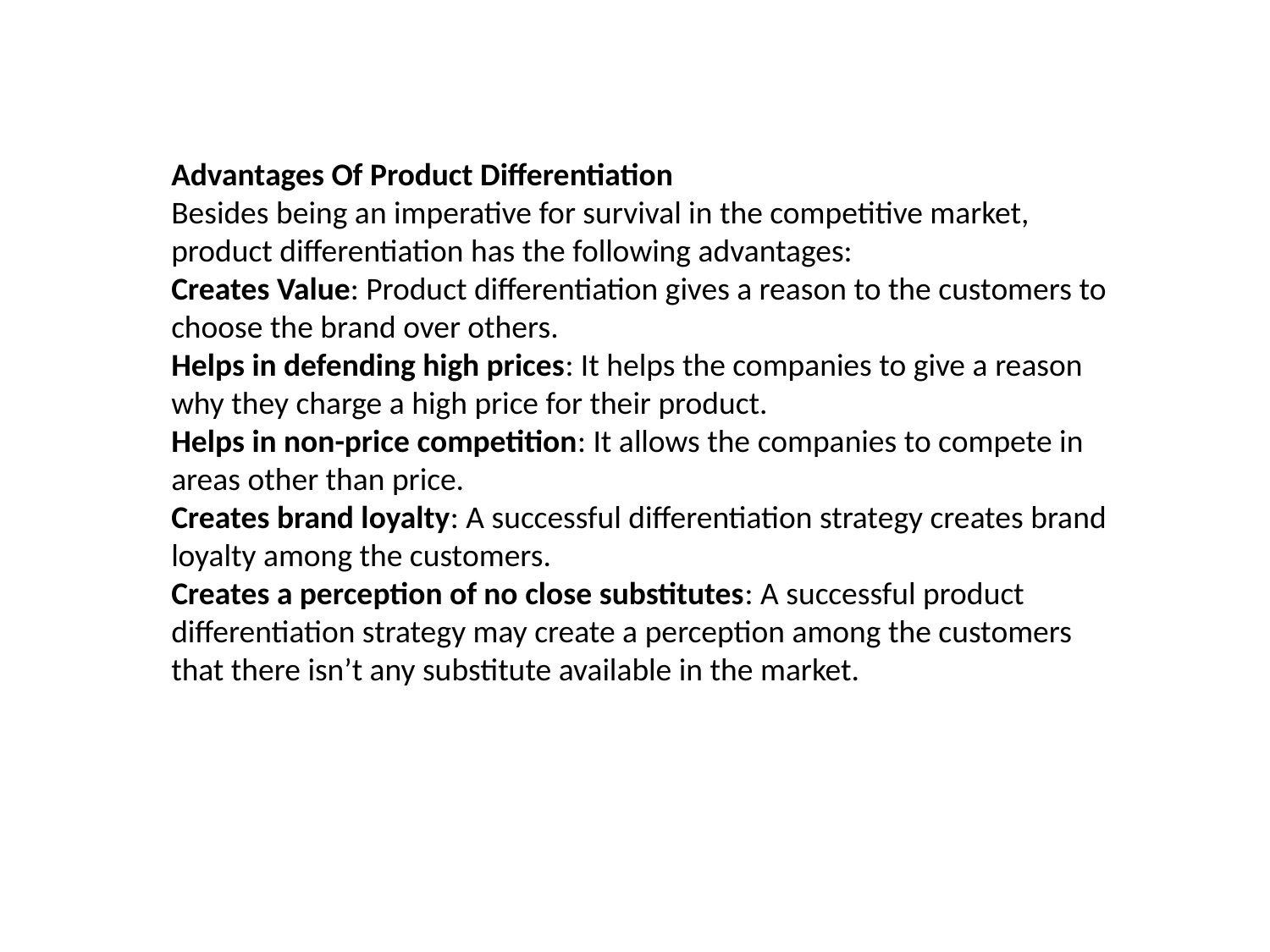

Advantages Of Product Differentiation
Besides being an imperative for survival in the competitive market, product differentiation has the following advantages:
Creates Value: Product differentiation gives a reason to the customers to choose the brand over others.
Helps in defending high prices: It helps the companies to give a reason why they charge a high price for their product.
Helps in non-price competition: It allows the companies to compete in areas other than price.
Creates brand loyalty: A successful differentiation strategy creates brand loyalty among the customers.
Creates a perception of no close substitutes: A successful product differentiation strategy may create a perception among the customers that there isn’t any substitute available in the market.